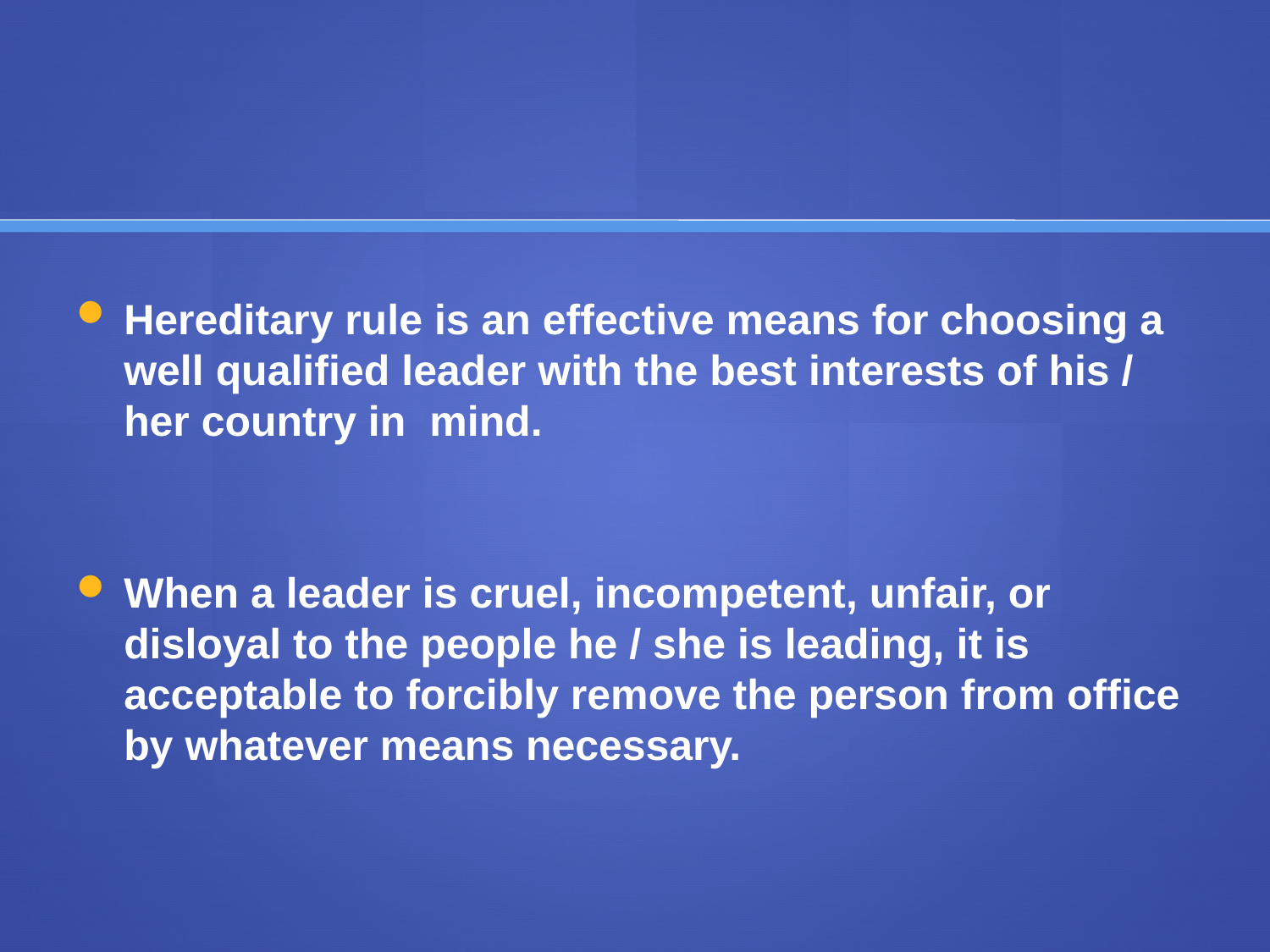

#
Hereditary rule is an effective means for choosing a well qualified leader with the best interests of his / her country in  mind.

When a leader is cruel, incompetent, unfair, or disloyal to the people he / she is leading, it is acceptable to forcibly remove the person from office by whatever means necessary.